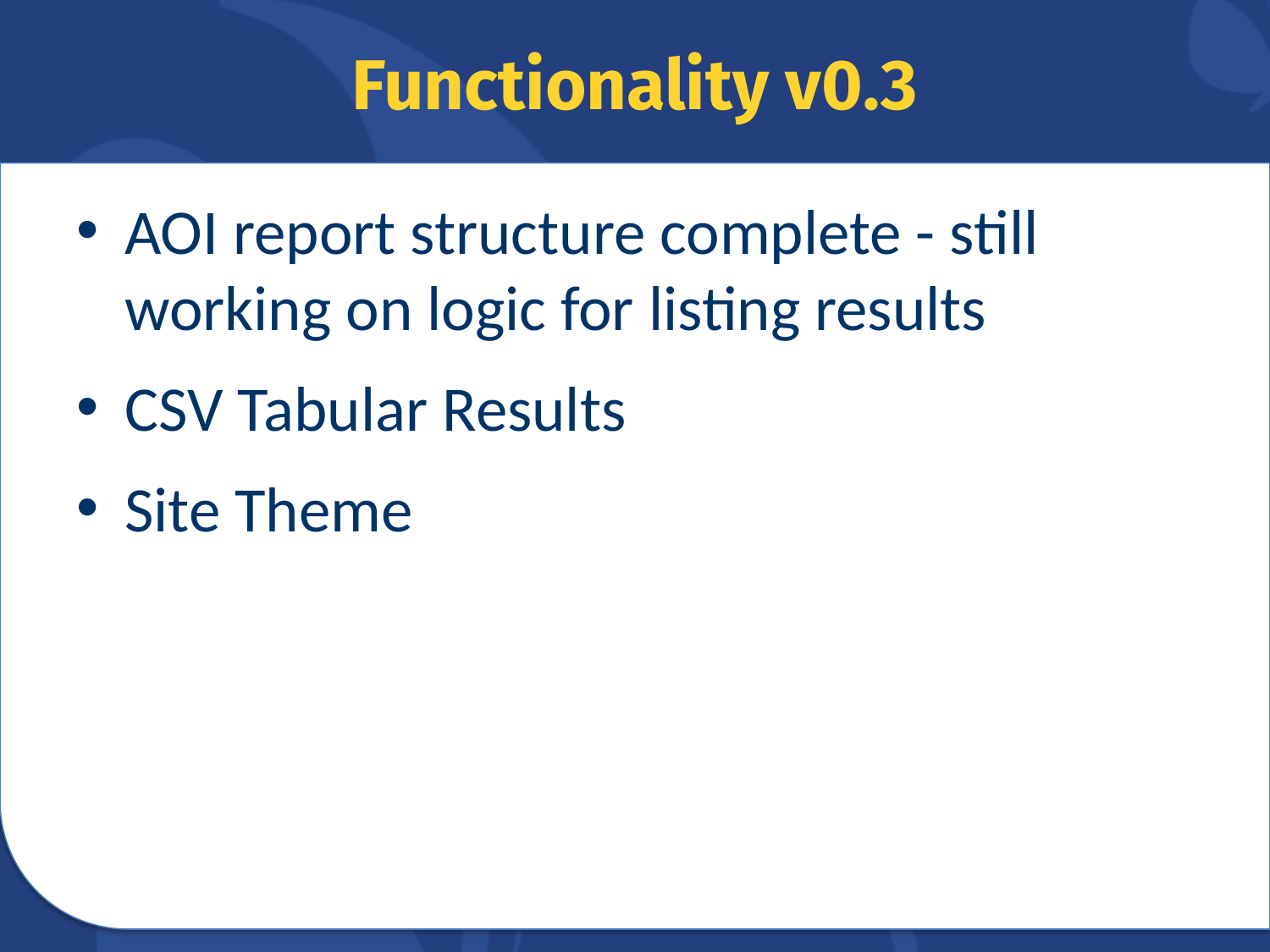

# Functionality v0.3
AOI report structure complete - still working on logic for listing results
CSV Tabular Results
Site Theme